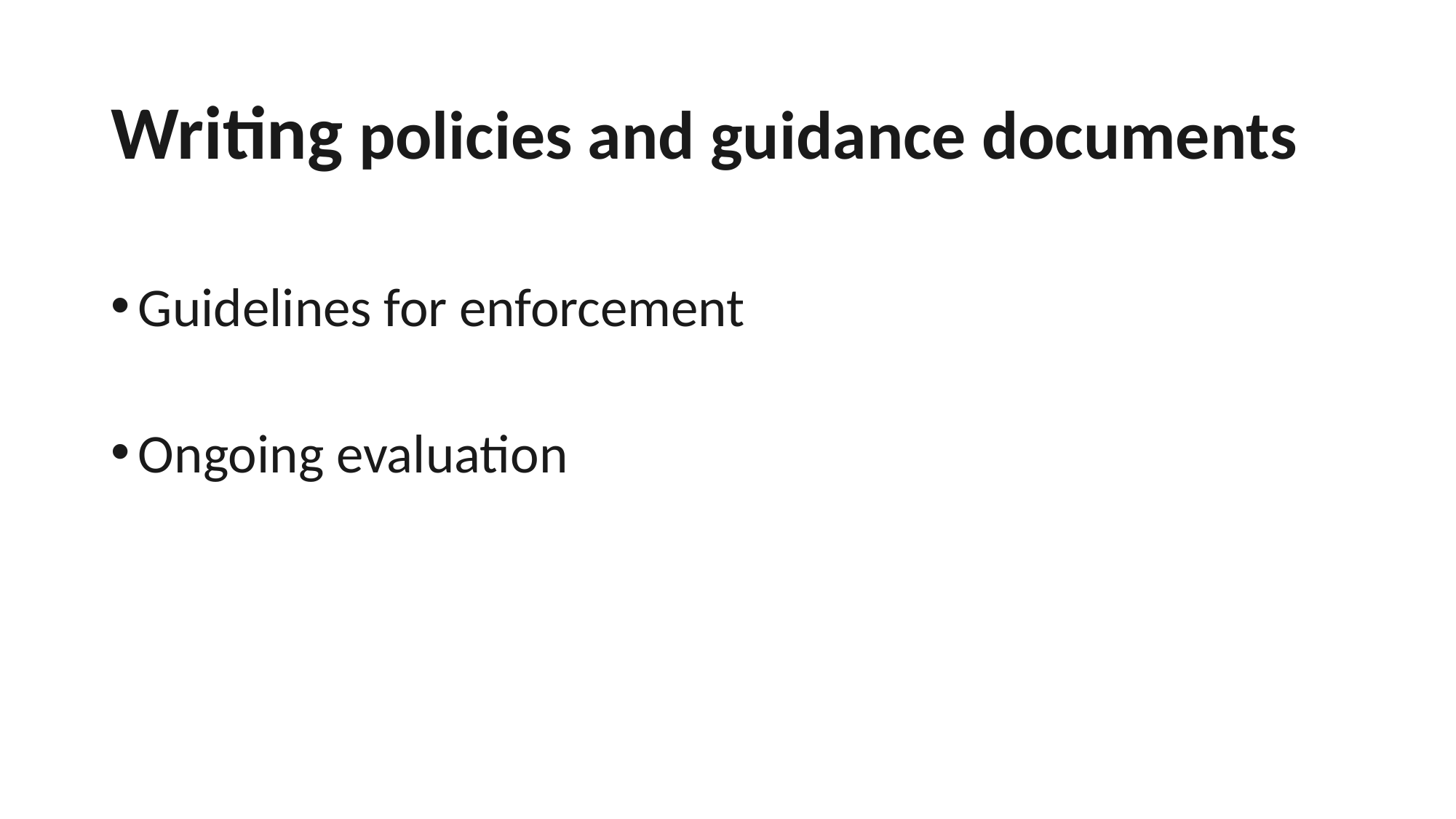

# Writing policies and guidance documents
Guidelines for enforcement
Ongoing evaluation